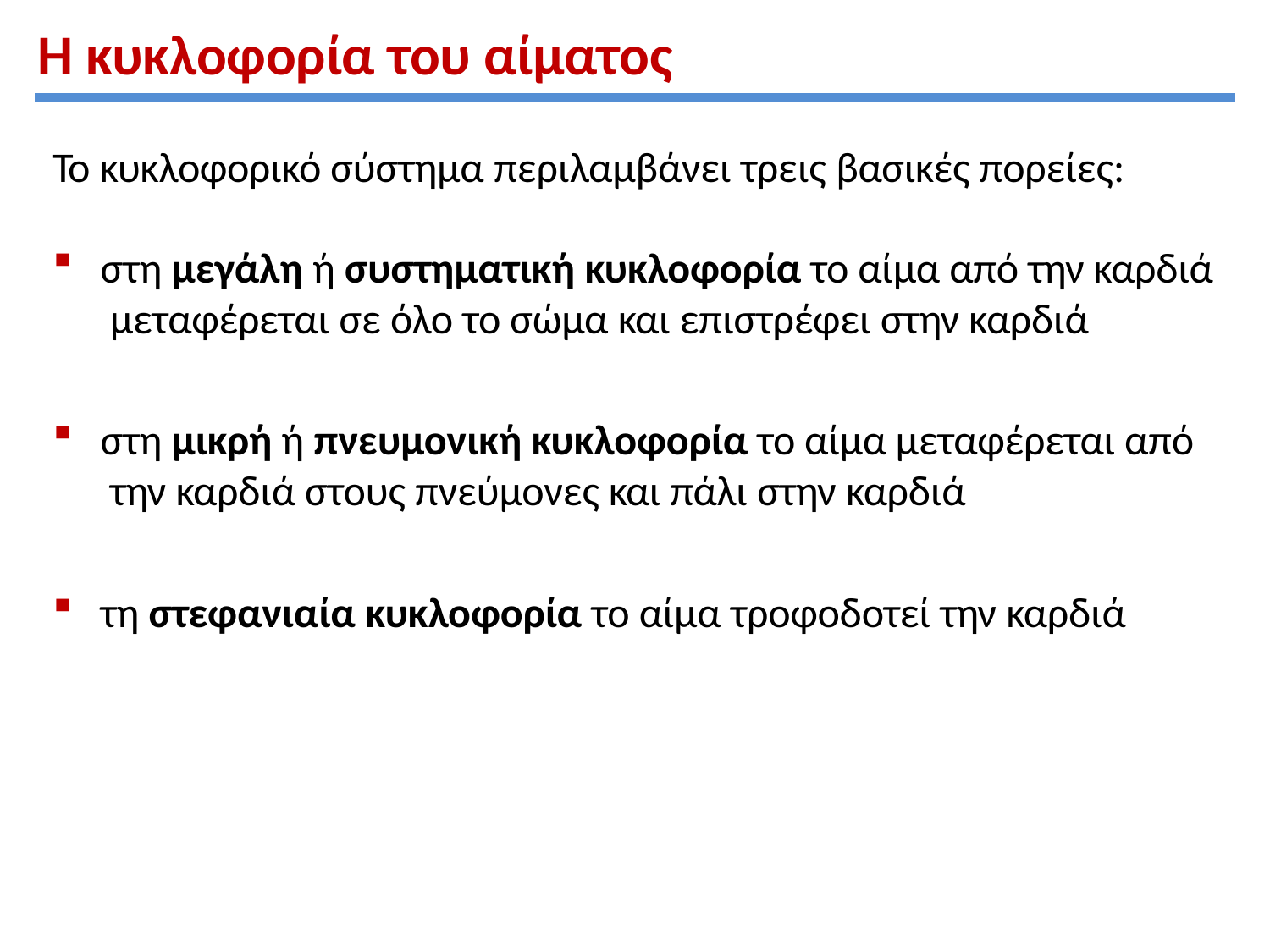

# Η κυκλοφορία του αίματος

Το κυκλοφορικό σύστημα περιλαμβάνει τρεις βασικές πορείες:

στη μεγάλη ή συστηματική κυκλοφορία το αίμα από την καρδιά  μεταφέρεται σε όλο το σώμα και επιστρέφει στην καρδιά

στη μικρή ή πνευμονική κυκλοφορία το αίμα μεταφέρεται από  την καρδιά στους πνεύμονες και πάλι στην καρδιά

τη στεφανιαία κυκλοφορία το αίμα τροφοδοτεί την καρδιά